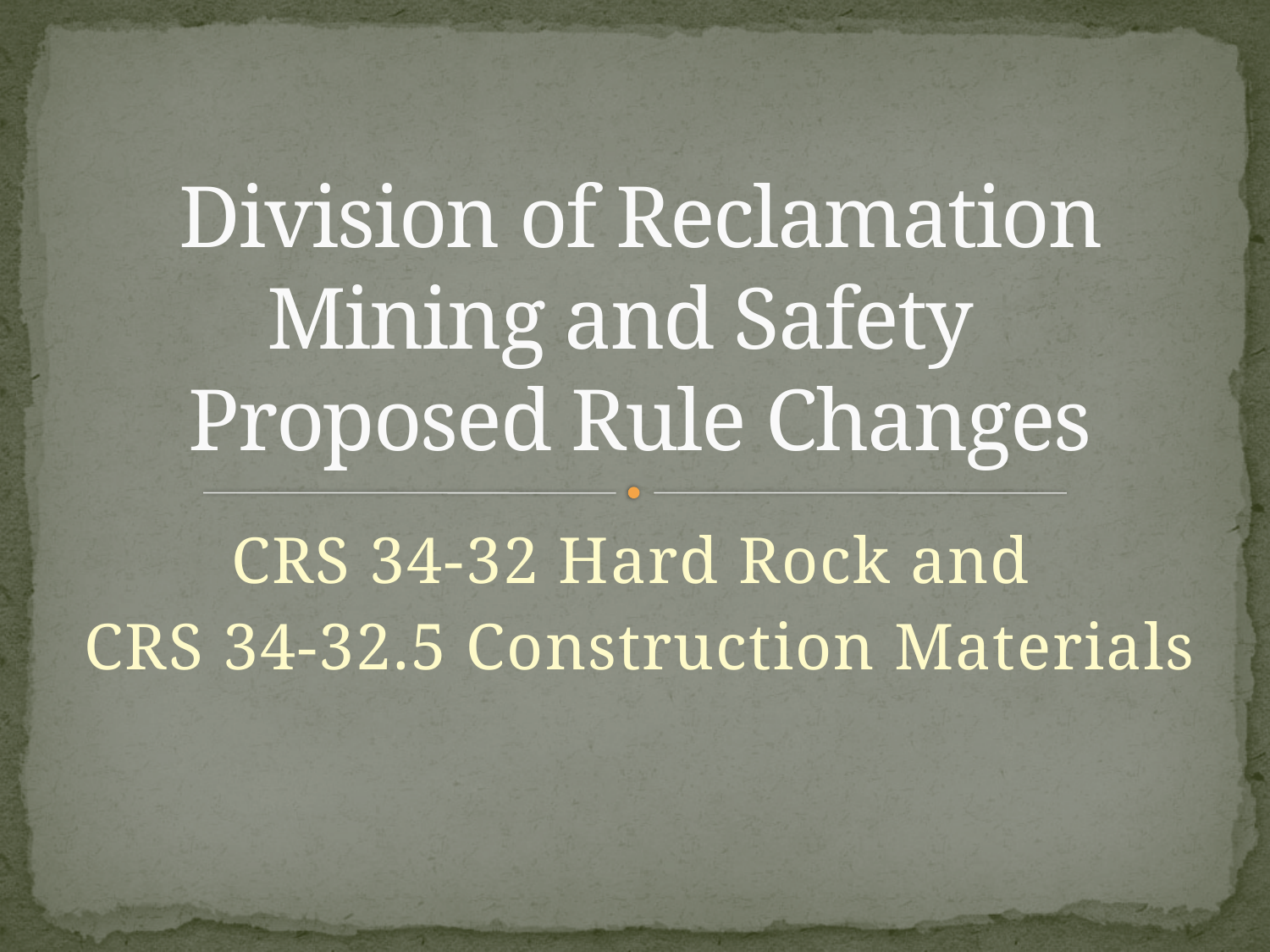

# Division of Reclamation Mining and Safety Proposed Rule Changes
CRS 34-32 Hard Rock and
CRS 34-32.5 Construction Materials